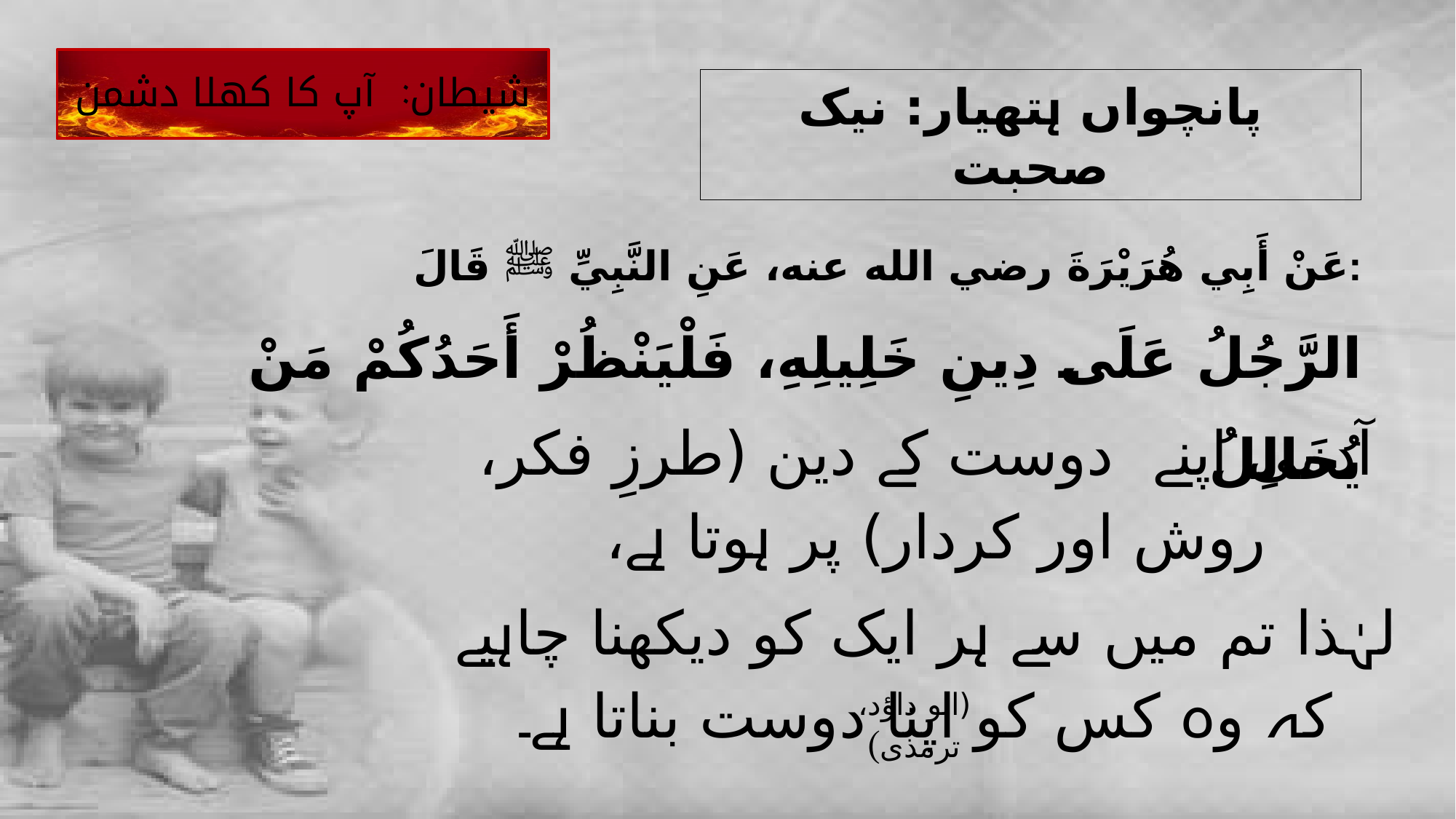

شیطان:  آپ کا کھلا دشمن
# پانچواں ہتھیار: نیک صحبت
عَنْ أَبِي هُرَيْرَةَ رضي الله عنه، عَنِ النَّبِيِّ ﷺ قَالَ:
الرَّجُلُ عَلَى دِينِ خَلِيلِهِ، فَلْيَنْظُرْ أَحَدُكُمْ مَنْ يُخَالِلُ
آدمی اپنے  دوست کے دین (طرزِ فکر، روش اور کردار) پر ہوتا ہے،
لہٰذا تم میں سے ہر ایک کو دیکھنا چاہیے کہ وہ کس کو اپنا دوست بناتا ہے۔
(ابو داؤد، ترمذی)